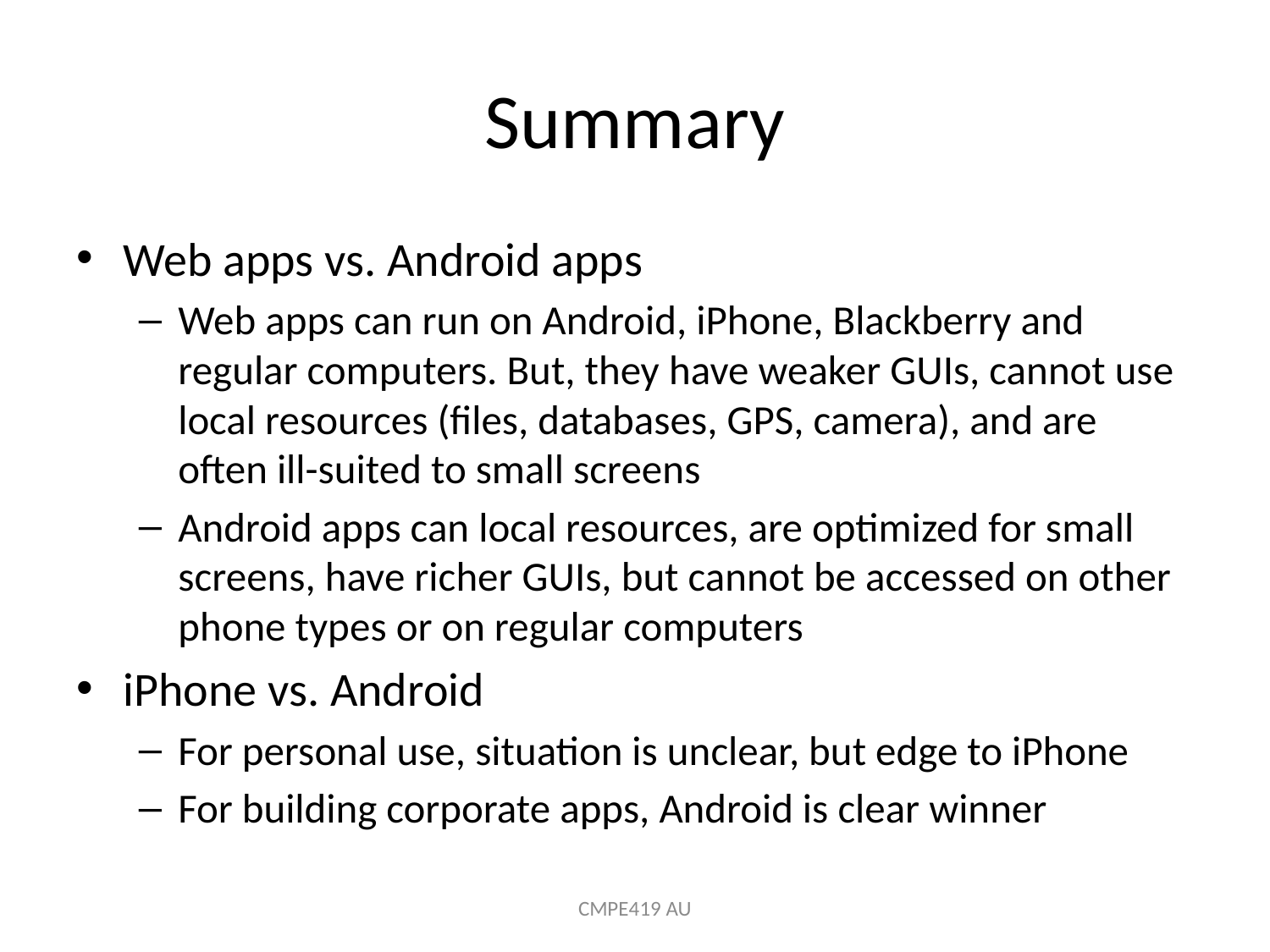

# Summary
Web apps vs. Android apps
Web apps can run on Android, iPhone, Blackberry and regular computers. But, they have weaker GUIs, cannot use local resources (files, databases, GPS, camera), and are often ill-suited to small screens
Android apps can local resources, are optimized for small screens, have richer GUIs, but cannot be accessed on other phone types or on regular computers
iPhone vs. Android
For personal use, situation is unclear, but edge to iPhone
For building corporate apps, Android is clear winner
CMPE419 AU